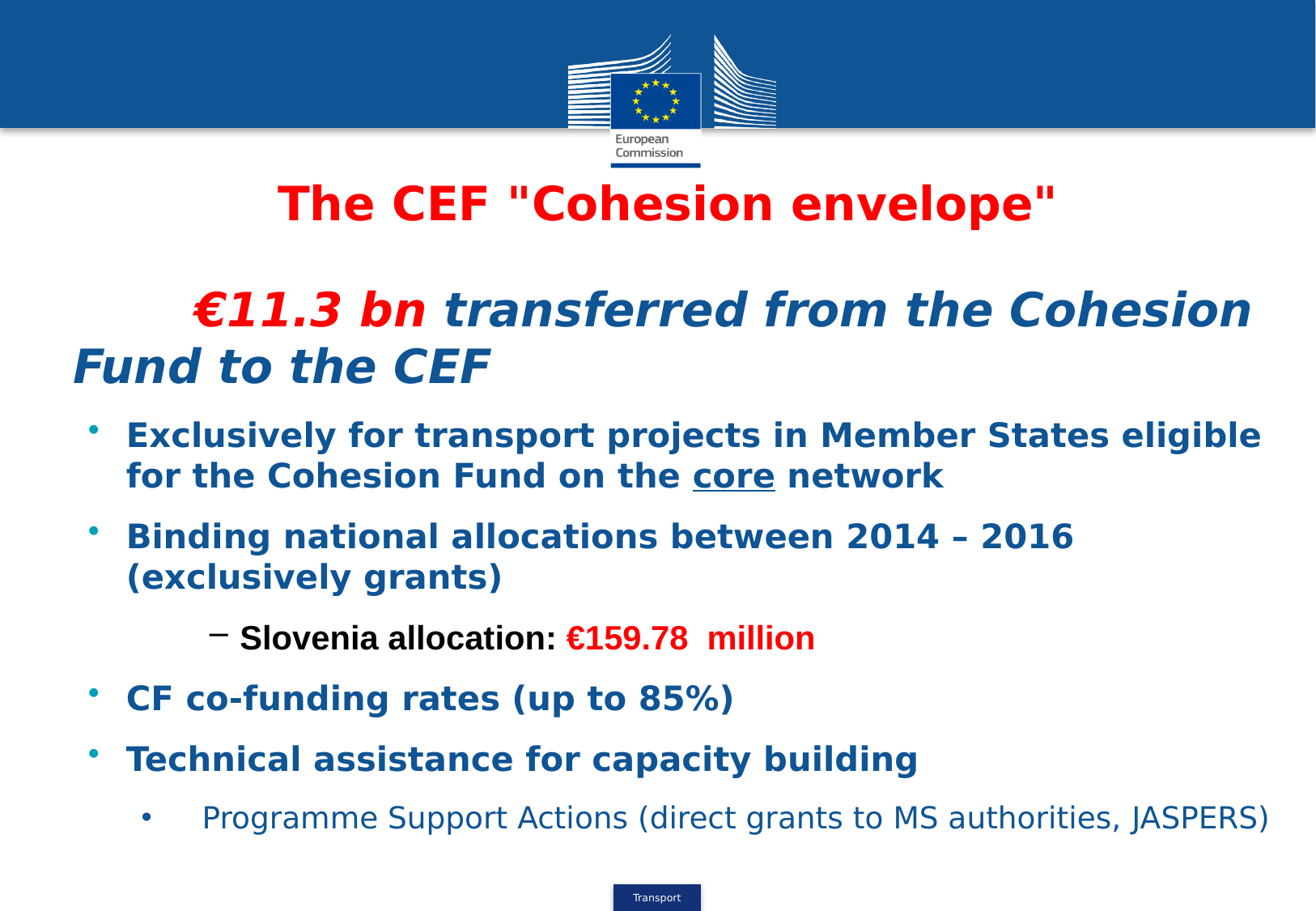

The CEF "Cohesion envelope"
	€11.3 bn transferred from the Cohesion Fund to the CEF
Exclusively for transport projects in Member States eligible for the Cohesion Fund on the core network
Binding national allocations between 2014 – 2016 (exclusively grants)
Slovenia allocation: €159.78  million
CF co-funding rates (up to 85%)
Technical assistance for capacity building
Programme Support Actions (direct grants to MS authorities, JASPERS)